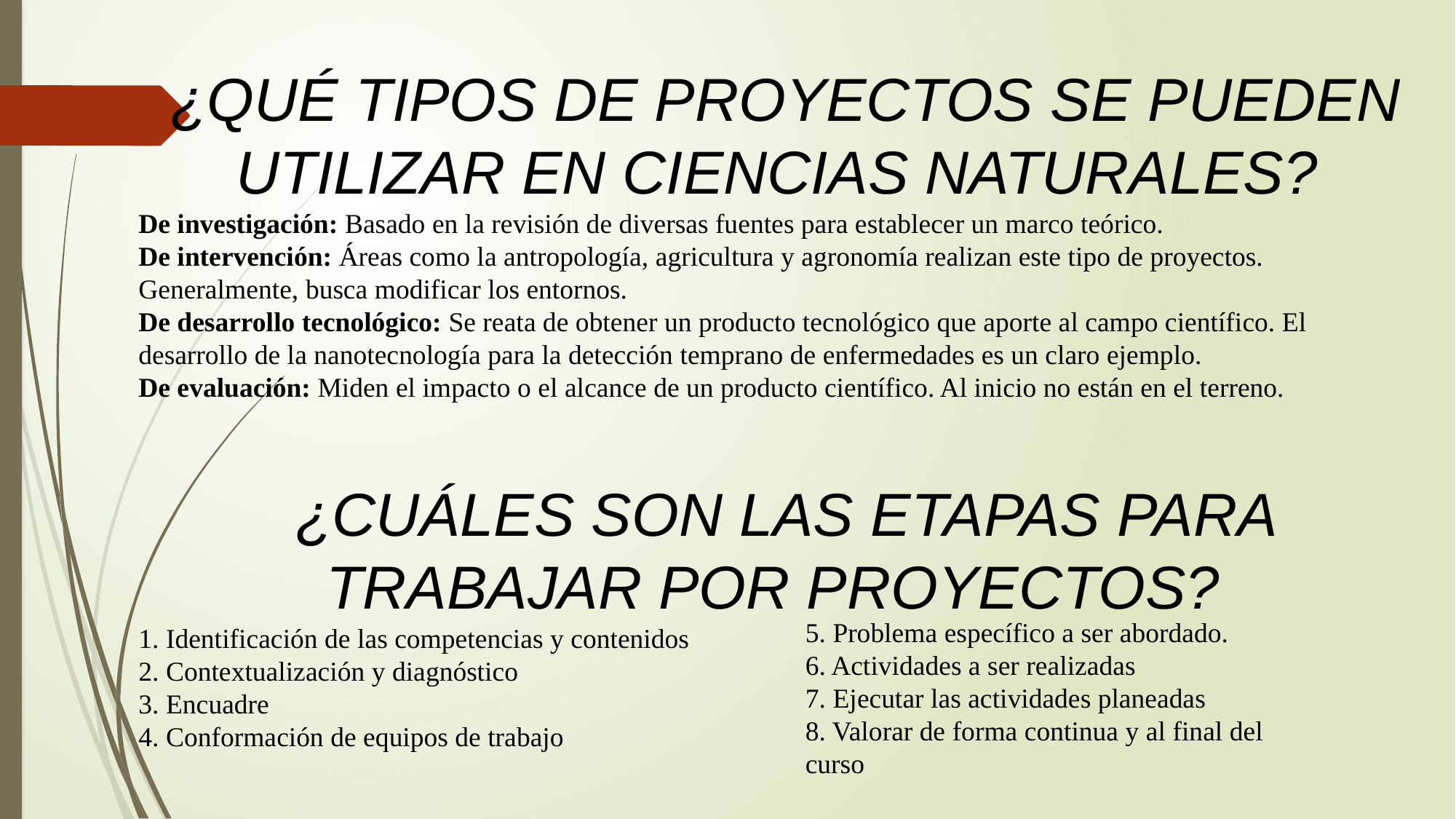

¿QUÉ TIPOS DE PROYECTOS SE PUEDEN UTILIZAR EN CIENCIAS NATURALES?
De investigación: Basado en la revisión de diversas fuentes para establecer un marco teórico.
De intervención: Áreas como la antropología, agricultura y agronomía realizan este tipo de proyectos. Generalmente, busca modificar los entornos.
De desarrollo tecnológico: Se reata de obtener un producto tecnológico que aporte al campo científico. El desarrollo de la nanotecnología para la detección temprano de enfermedades es un claro ejemplo.
De evaluación: Miden el impacto o el alcance de un producto científico. Al inicio no están en el terreno.

 ¿CUÁLES SON LAS ETAPAS PARA TRABAJAR POR PROYECTOS?
1. Identificación de las competencias y contenidos
2. Contextualización y diagnóstico
3. Encuadre
4. Conformación de equipos de trabajo

5. Problema específico a ser abordado.
6. Actividades a ser realizadas
7. Ejecutar las actividades planeadas
8. Valorar de forma continua y al final del curso